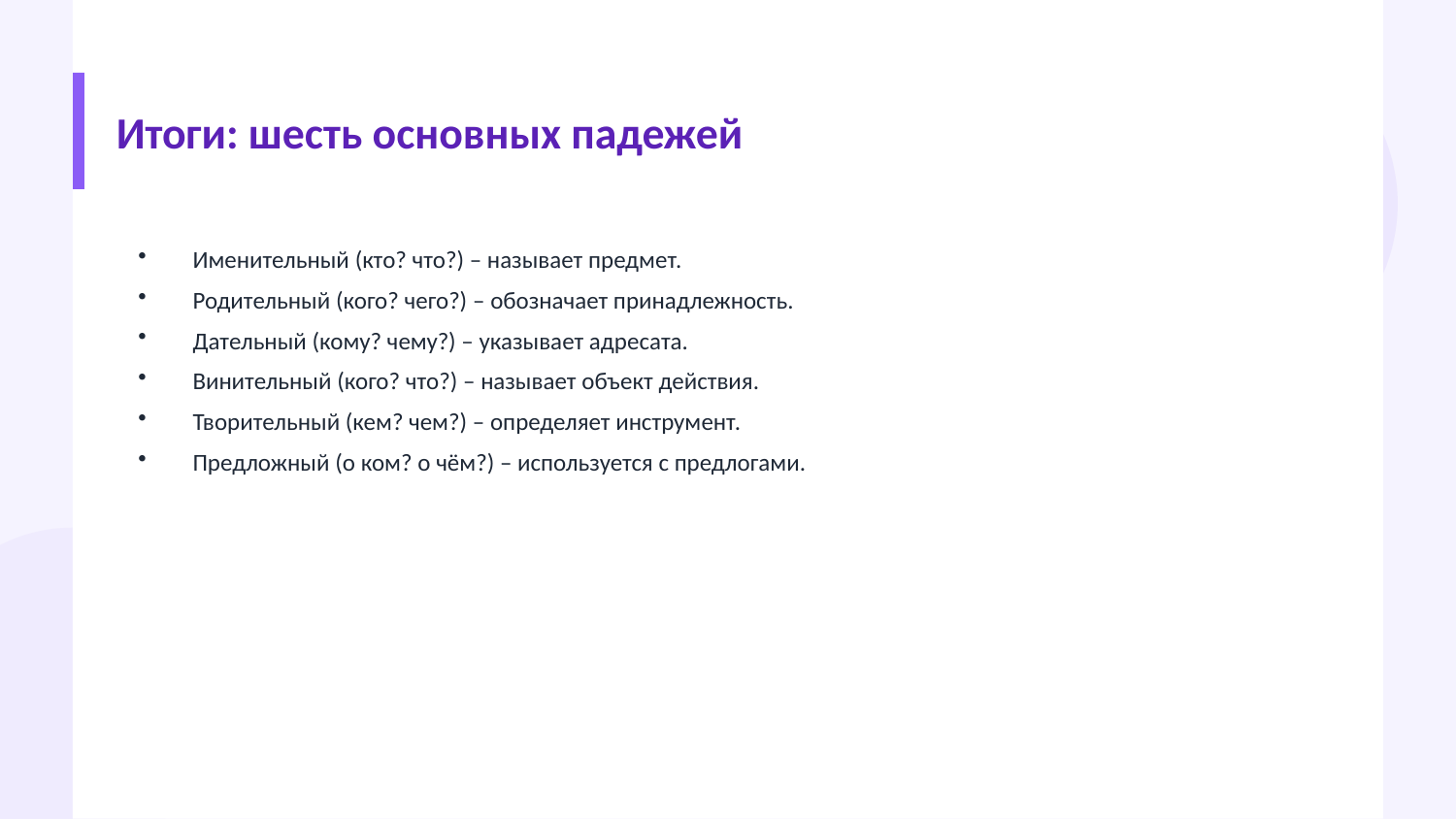

Итоги: шесть основных падежей
Именительный (кто? что?) – называет предмет.
Родительный (кого? чего?) – обозначает принадлежность.
Дательный (кому? чему?) – указывает адресата.
Винительный (кого? что?) – называет объект действия.
Творительный (кем? чем?) – определяет инструмент.
Предложный (о ком? о чём?) – используется с предлогами.